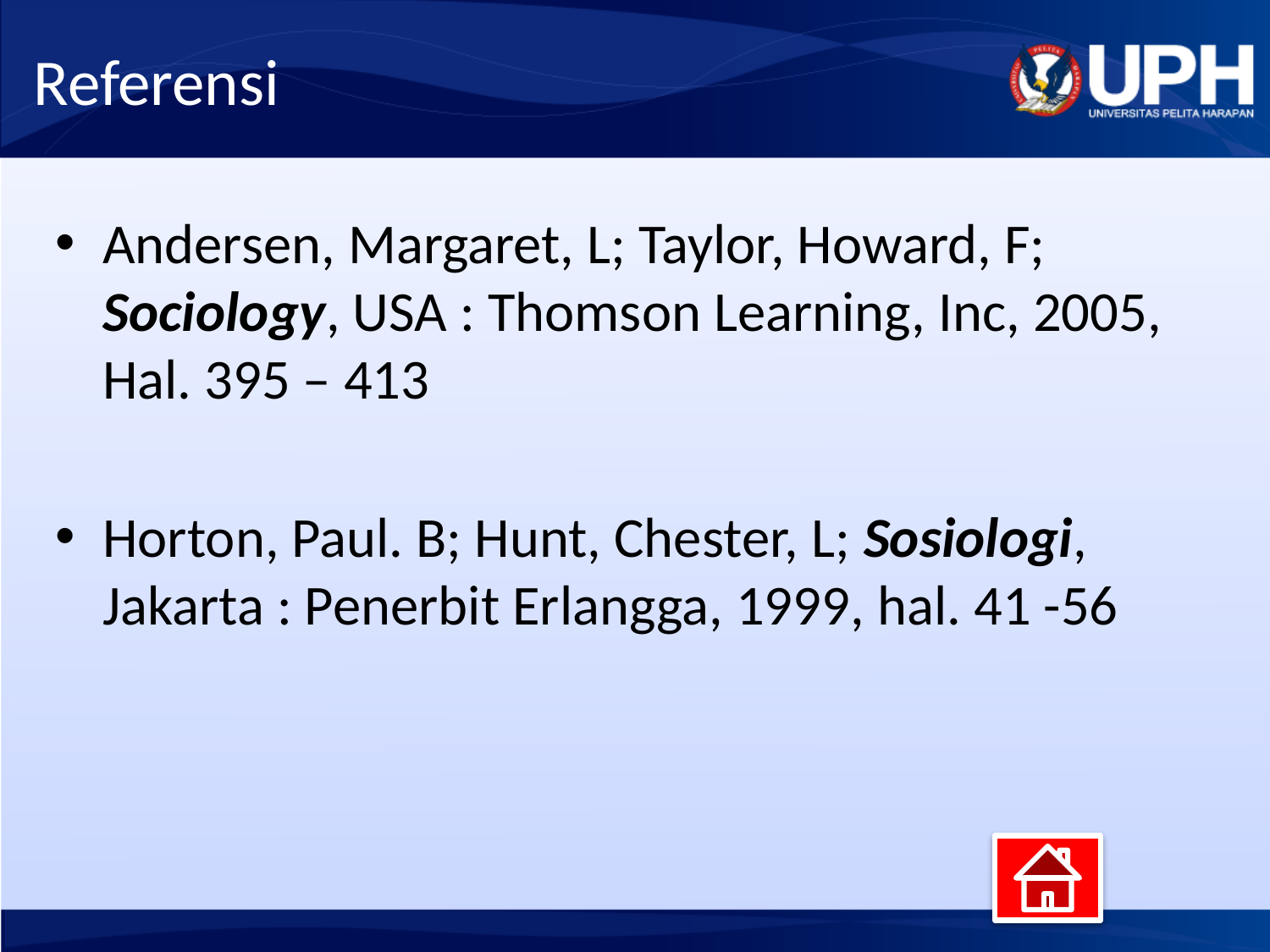

# Referensi
Andersen, Margaret, L; Taylor, Howard, F; Sociology, USA : Thomson Learning, Inc, 2005, Hal. 395 – 413

Horton, Paul. B; Hunt, Chester, L; Sosiologi,  Jakarta : Penerbit Erlangga, 1999, hal. 41 -56